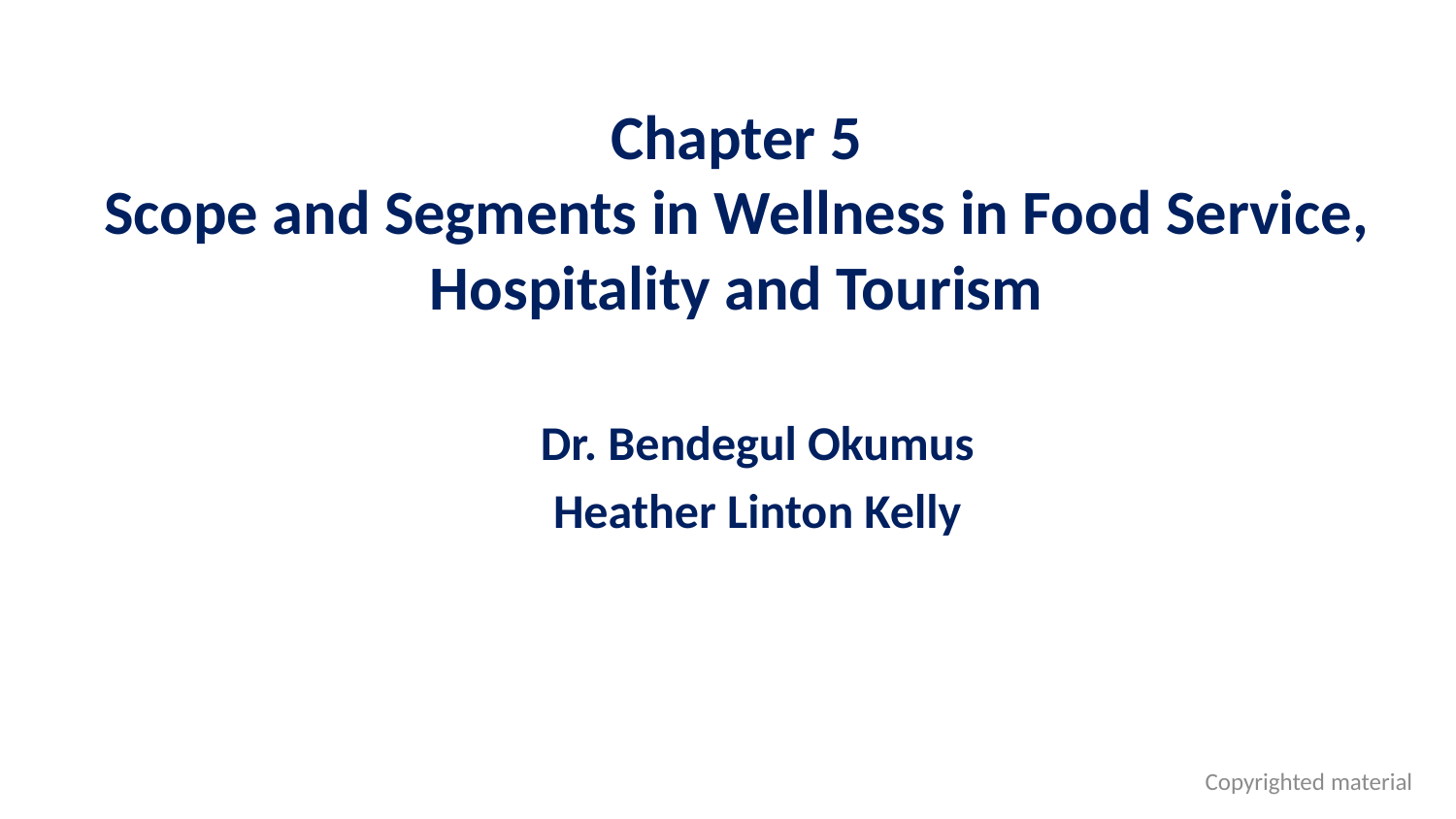

# Chapter 5 Scope and Segments in Wellness in Food Service, Hospitality and Tourism
Dr. Bendegul Okumus
Heather Linton Kelly